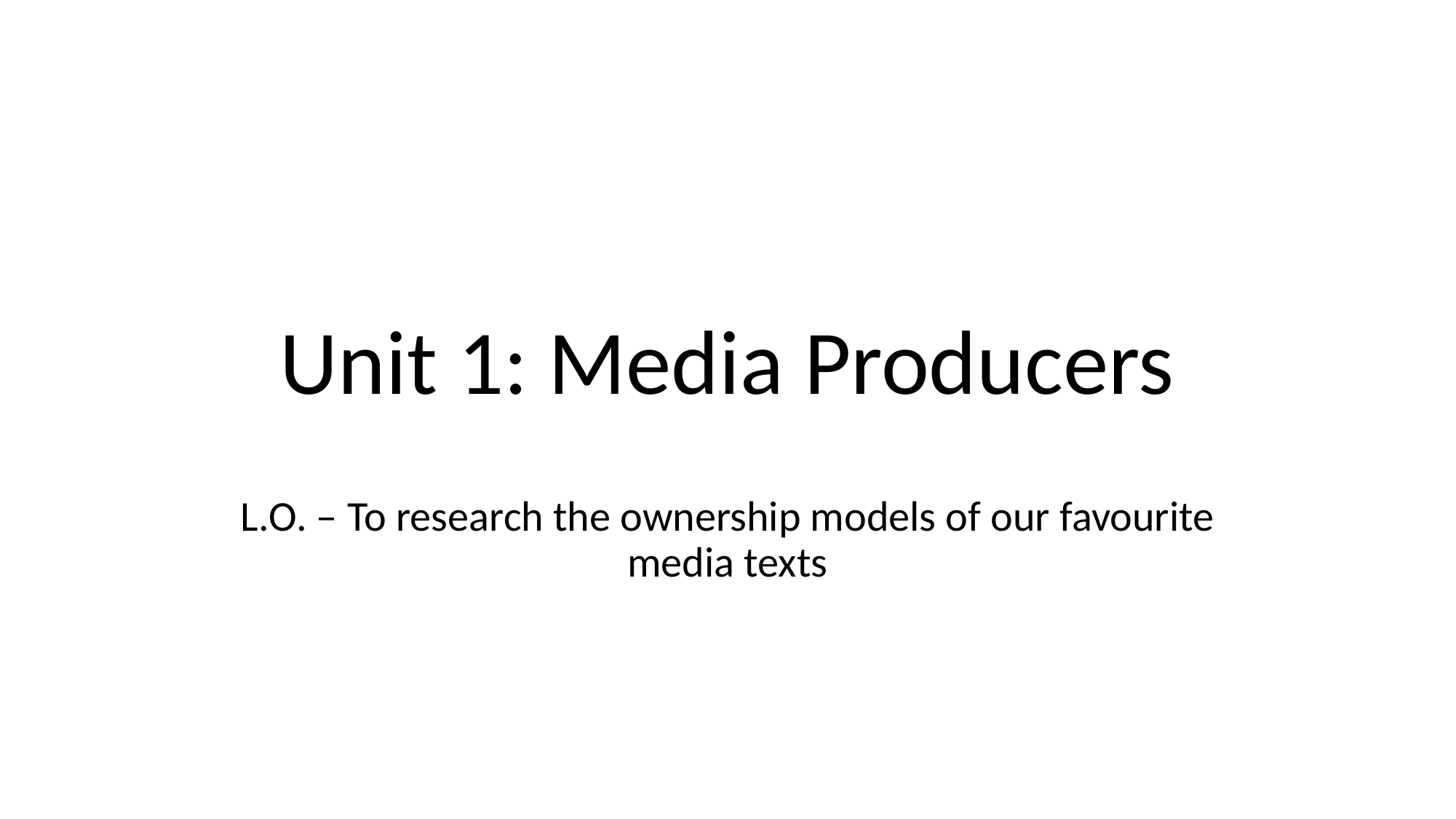

# Unit 1: Media Producers

L.O. – To research the ownership models of our favourite media texts